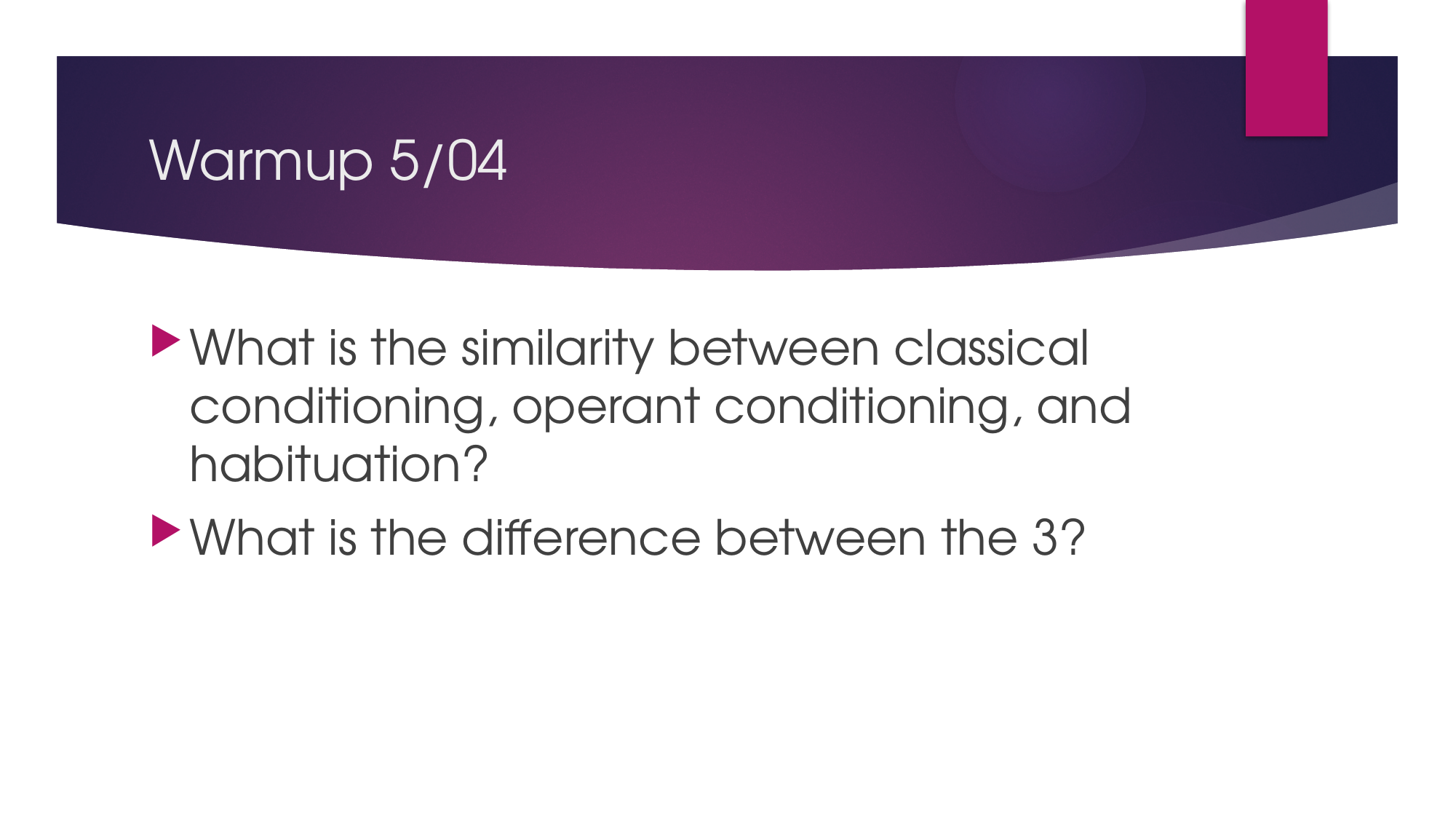

# Warmup 5/04
What is the similarity between classical conditioning, operant conditioning, and habituation?
What is the difference between the 3?